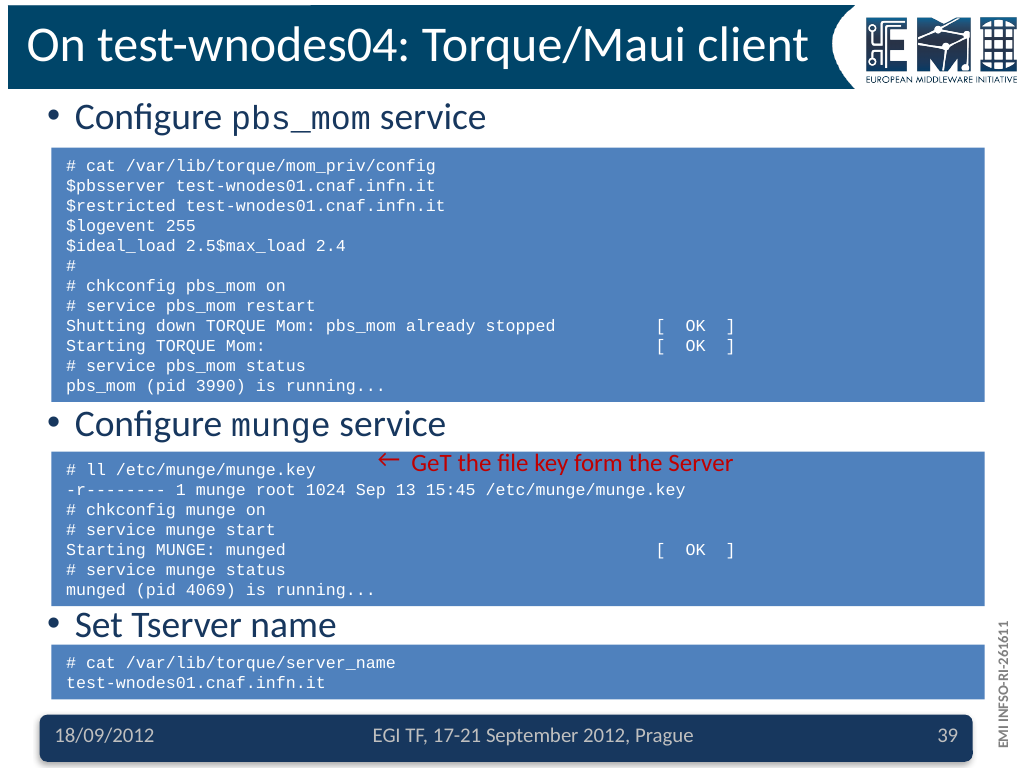

# On test-wnodes04: Torque/Maui client
Configure pbs_mom service
# cat /var/lib/torque/mom_priv/config
$pbsserver test-wnodes01.cnaf.infn.it
$restricted test-wnodes01.cnaf.infn.it
$logevent 255
$ideal_load 2.5$max_load 2.4
#
# chkconfig pbs_mom on
# service pbs_mom restart
Shutting down TORQUE Mom: pbs_mom already stopped          [  OK  ]
Starting TORQUE Mom:                                       [  OK  ]
# service pbs_mom status
pbs_mom (pid 3990) is running...
Configure munge service
 GeT the file key form the Server
# ll /etc/munge/munge.key
-r-------- 1 munge root 1024 Sep 13 15:45 /etc/munge/munge.key
# chkconfig munge on
# service munge start
Starting MUNGE: munged                                     [  OK  ]
# service munge status
munged (pid 4069) is running...
Set Tserver name
# cat /var/lib/torque/server_name
test-wnodes01.cnaf.infn.it
18/09/2012
EGI TF, 17-21 September 2012, Prague
39